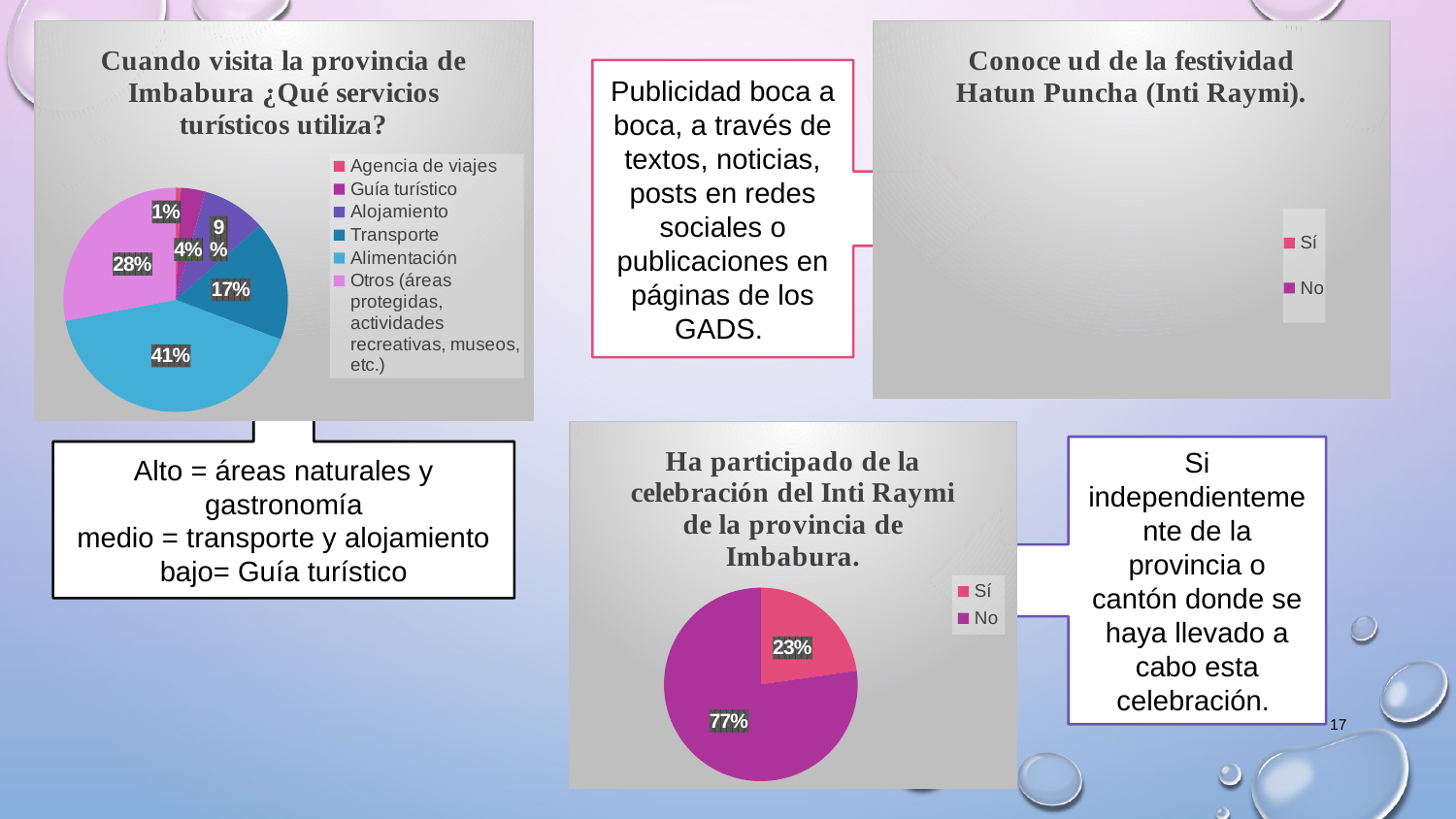

### Chart: Cuando visita la provincia de Imbabura ¿Qué servicios turísticos utiliza?

| Category |  |
|---|---|
| Agencia de viajes | 3.0 |
| Guía turístico | 14.0 |
| Alojamiento | 37.0 |
| Transporte | 69.0 |
| Alimentación | 165.0 |
| Otros (áreas protegidas, actividades recreativas, museos, etc.)    | 112.0 |

### Chart: Conoce ud de la festividad Hatun Puncha (Inti Raymi).

| Category | Respuestas: | Respuestas: |
|---|---|---|
| Sí | 255.0 | 255.0 |
| No | 145.0 | 145.0 |
Publicidad boca a boca, a través de textos, noticias, posts en redes sociales o publicaciones en páginas de los GADS.
Alto = áreas naturales y gastronomía
medio = transporte y alojamiento
bajo= Guía turístico

### Chart: Ha participado de la celebración del Inti Raymi de la provincia de Imbabura.

| Category | Respuestas: |
|---|---|
| Sí | 91.0 |
| No | 309.0 |
Si independientemente de la provincia o cantón donde se haya llevado a cabo esta celebración.
17